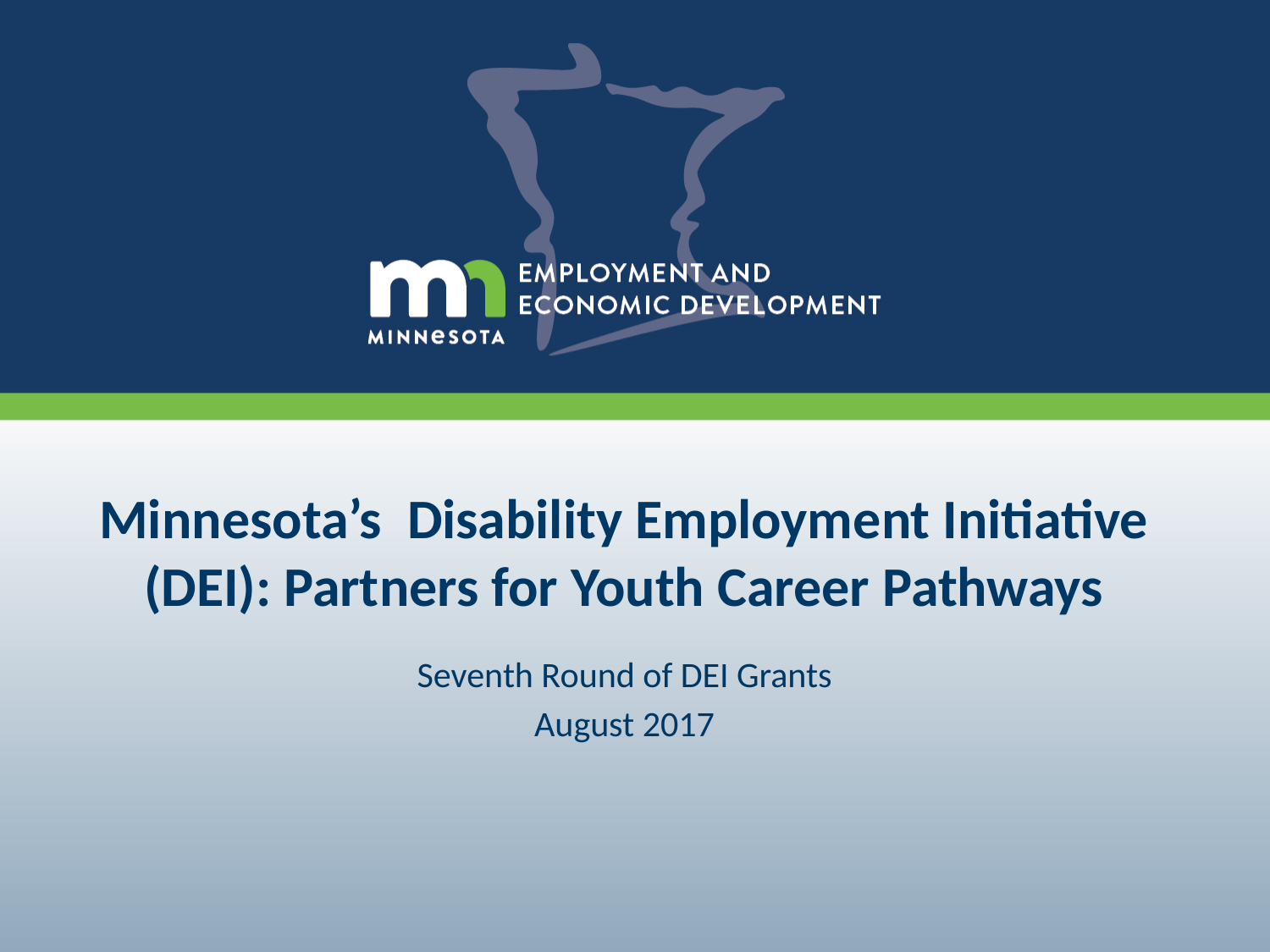

# Minnesota’s  Disability Employment Initiative (DEI): Partners for Youth Career Pathways
Seventh Round of DEI Grants
August 2017